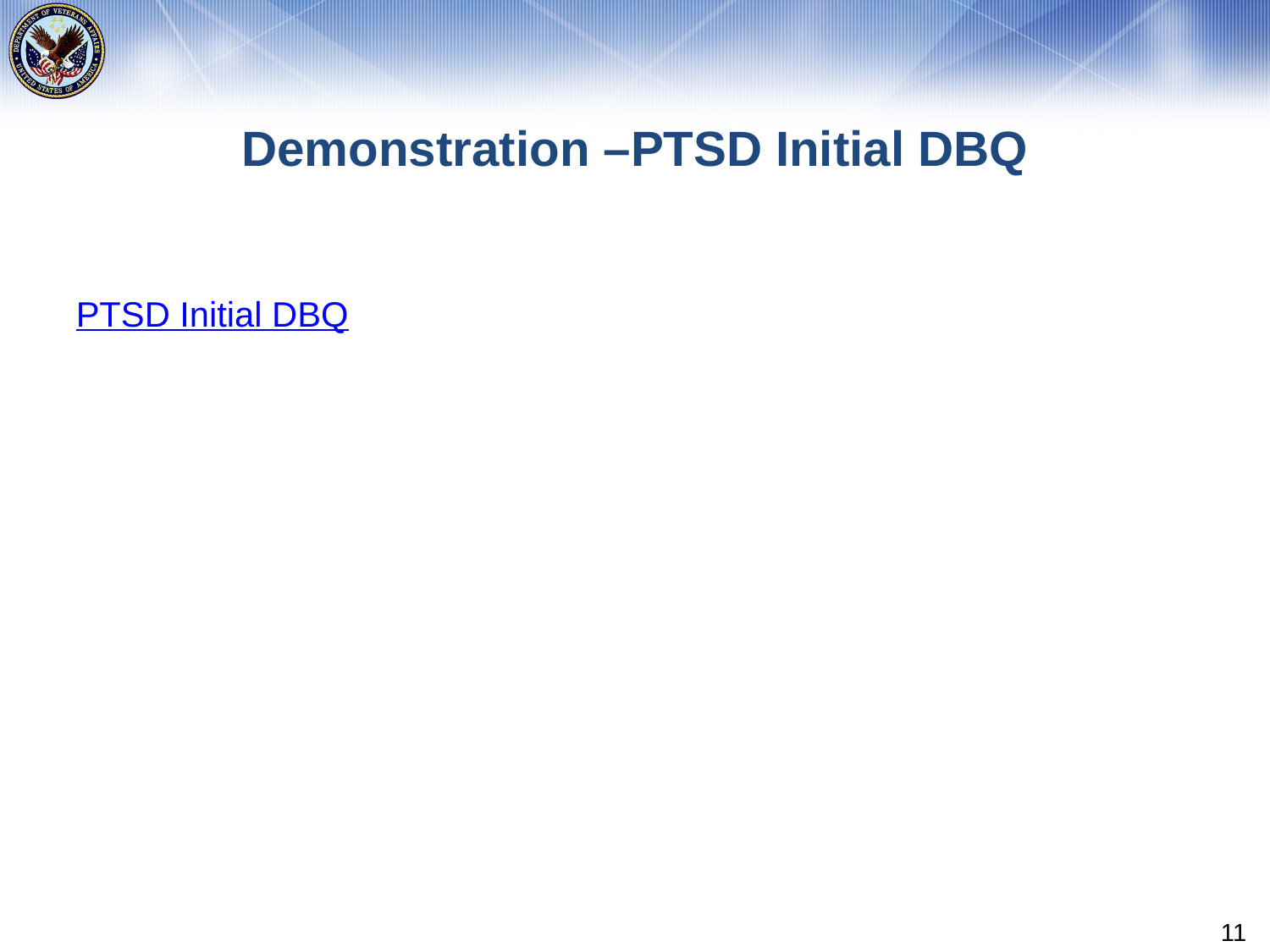

# Demonstration –PTSD Initial DBQ
PTSD Initial DBQ

11